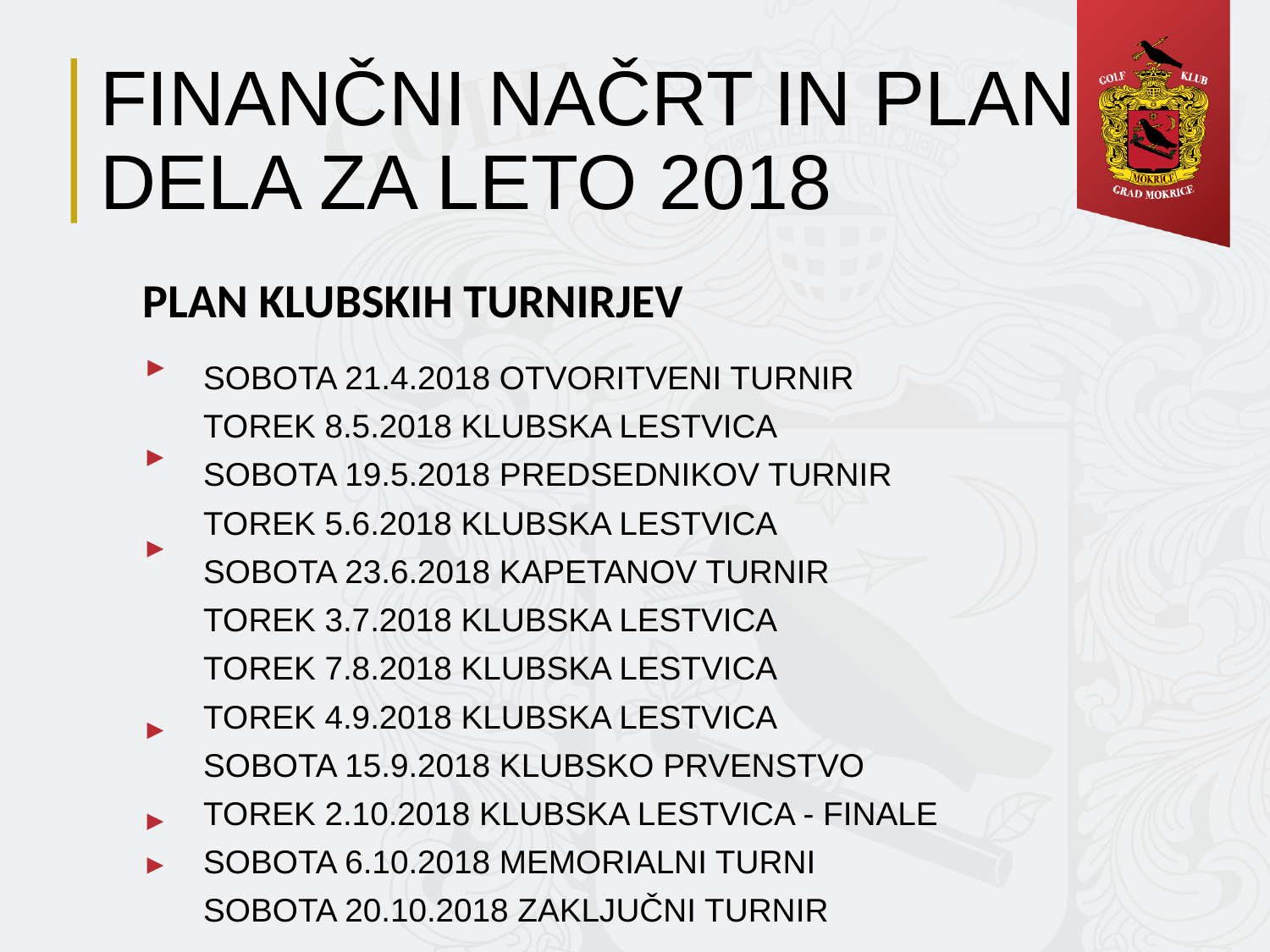

# FINANČNI NAČRT IN PLAN DELA ZA LETO 2018

PLAN KLUBSKIH TURNIRJEV

SOBOTA 21.4.2018 OTVORITVENI TURNIR
	TOREK 8.5.2018 KLUBSKA LESTVICA
SOBOTA 19.5.2018 PREDSEDNIKOV TURNIR
	TOREK 5.6.2018 KLUBSKA LESTVICA
SOBOTA 23.6.2018 KAPETANOV TURNIR
	TOREK 3.7.2018 KLUBSKA LESTVICA
	TOREK 7.8.2018 KLUBSKA LESTVICA
	TOREK 4.9.2018 KLUBSKA LESTVICA
SOBOTA 15.9.2018 KLUBSKO PRVENSTVO
	TOREK 2.10.2018 KLUBSKA LESTVICA - FINALE
SOBOTA 6.10.2018 MEMORIALNI TURNI
SOBOTA 20.10.2018 ZAKLJUČNI TURNIR